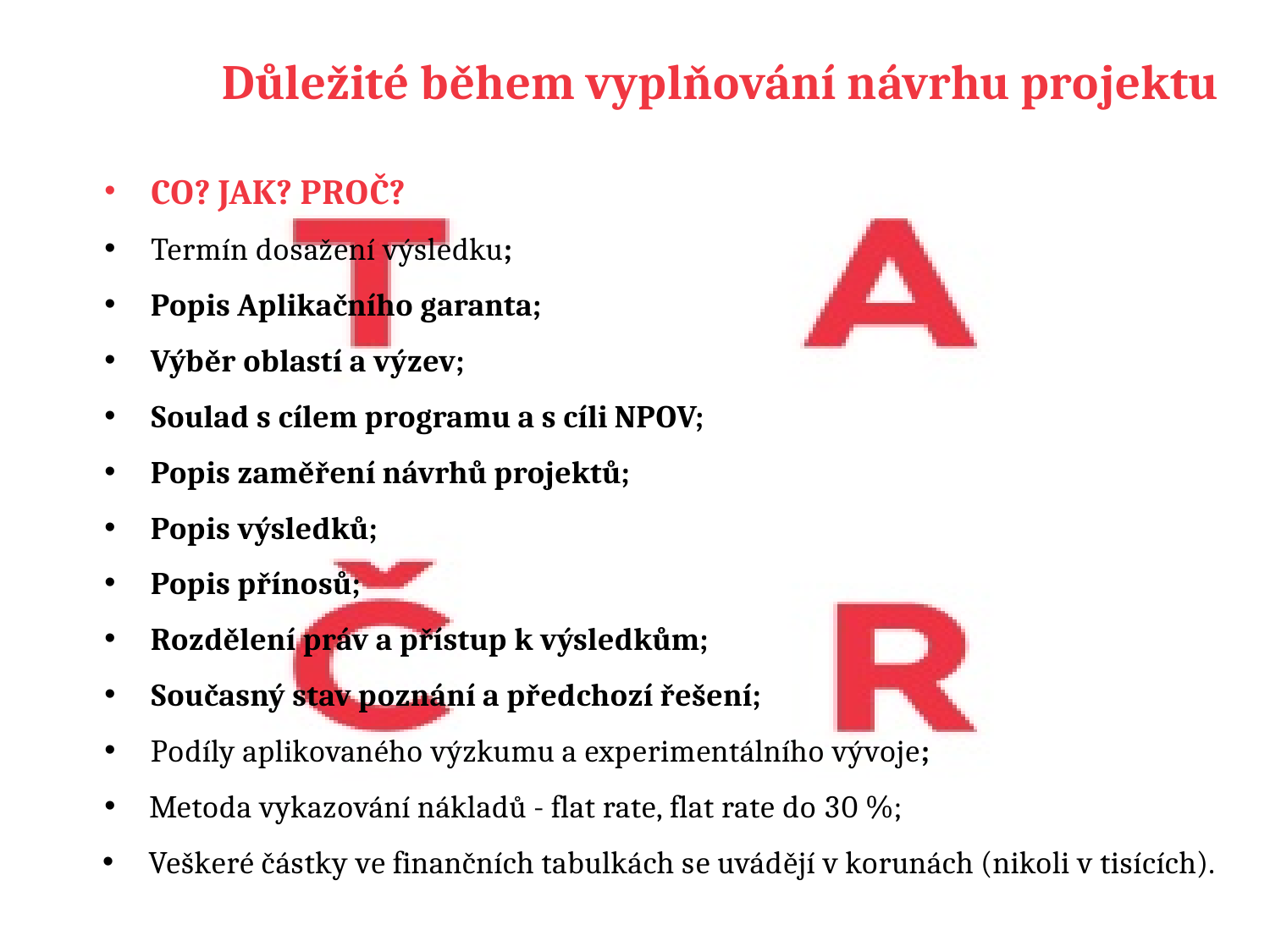

# Důležité během vyplňování návrhu projektu
CO? JAK? PROČ?
Termín dosažení výsledku;
Popis Aplikačního garanta;
Výběr oblastí a výzev;
Soulad s cílem programu a s cíli NPOV;
Popis zaměření návrhů projektů;
Popis výsledků;
Popis přínosů;
Rozdělení práv a přístup k výsledkům;
Současný stav poznání a předchozí řešení;
Podíly aplikovaného výzkumu a experimentálního vývoje;
Metoda vykazování nákladů - flat rate, flat rate do 30 %;
Veškeré částky ve finančních tabulkách se uvádějí v korunách (nikoli v tisících).